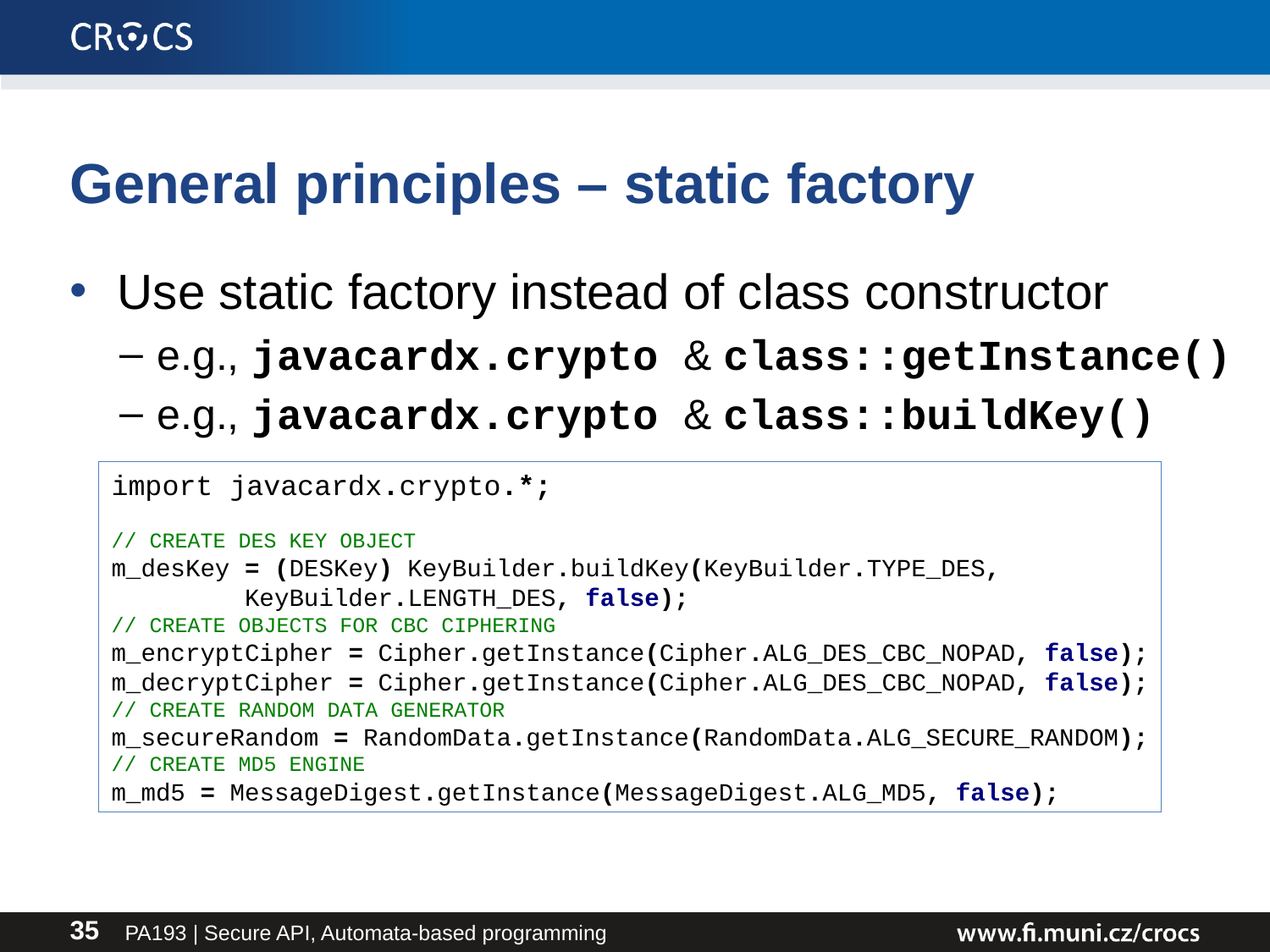

# General principles – static factory
Use static factory instead of class constructor
e.g., javacardx.crypto & class::getInstance()
e.g., javacardx.crypto & class::buildKey()

import javacardx.crypto.*;

// CREATE DES KEY OBJECT
m_desKey = (DESKey) KeyBuilder.buildKey(KeyBuilder.TYPE_DES,
         KeyBuilder.LENGTH_DES, false);
// CREATE OBJECTS FOR CBC CIPHERING
m_encryptCipher = Cipher.getInstance(Cipher.ALG_DES_CBC_NOPAD, false);
m_decryptCipher = Cipher.getInstance(Cipher.ALG_DES_CBC_NOPAD, false);
// CREATE RANDOM DATA GENERATOR
m_secureRandom = RandomData.getInstance(RandomData.ALG_SECURE_RANDOM);
// CREATE MD5 ENGINE
m_md5 = MessageDigest.getInstance(MessageDigest.ALG_MD5, false);
PA193 | Secure API, Automata-based programming
35